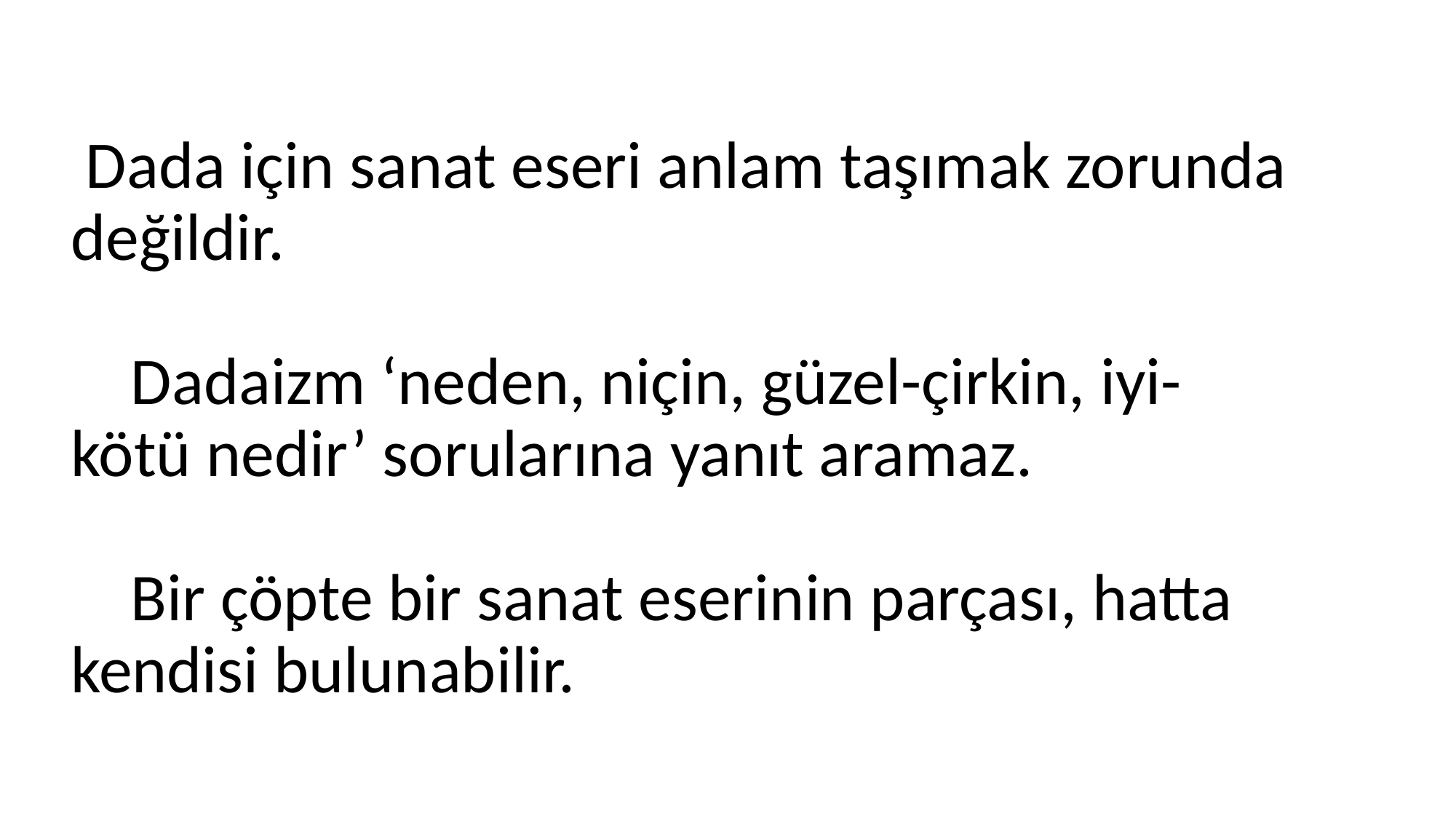

# Dada için sanat eseri anlam taşımak zorunda değildir. Dadaizm ‘neden, niçin, güzel-çirkin, iyi-kötü nedir’ sorularına yanıt aramaz. Bir çöpte bir sanat eserinin parçası, hatta kendisi bulunabilir.